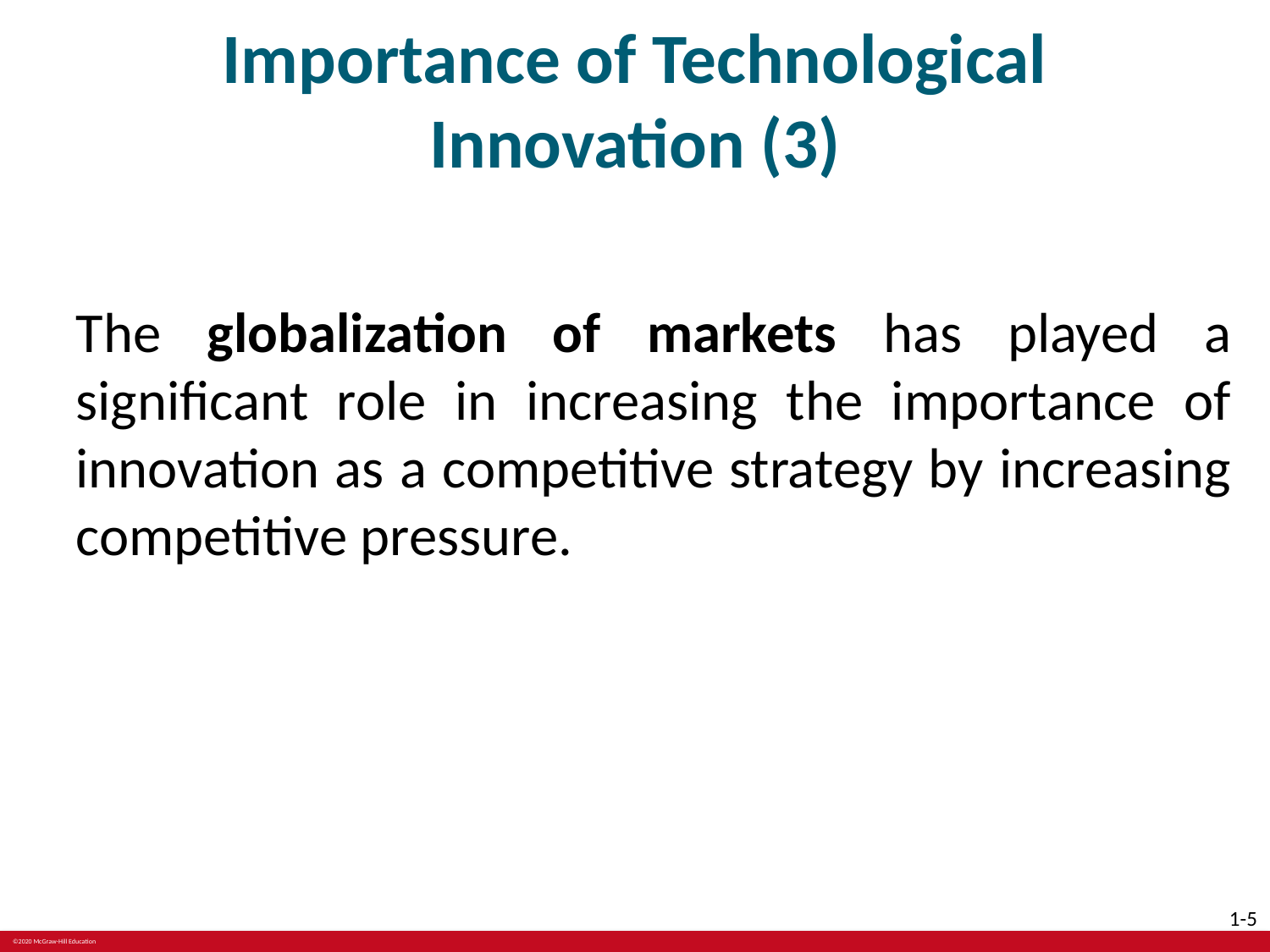

# Importance of Technological Innovation (3)

The globalization of markets has played a significant role in increasing the importance of innovation as a competitive strategy by increasing competitive pressure.